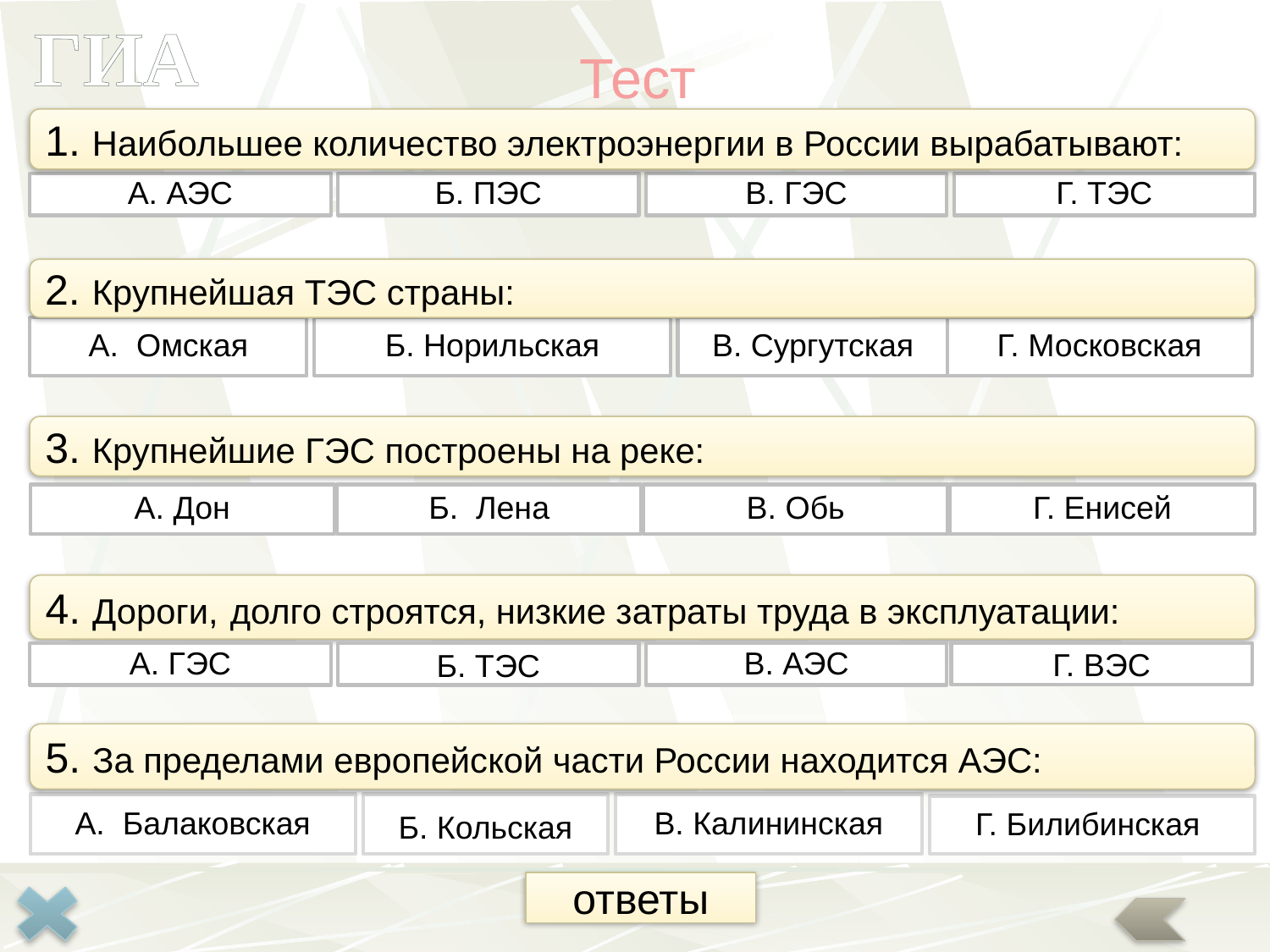

ГИА
Тест
1. Наибольшее количество электроэнергии в России вырабатывают:
А. АЭС
Б. ПЭС
В. ГЭС
Г. ТЭС
2. Крупнейшая ТЭС страны:
А.  Омская
Б. Норильская
В. Сургутская
Г. Московская
3. Крупнейшие ГЭС построены на реке:
А. Дон
Б.  Лена
В. Обь
Г. Енисей
4. Дороги, долго строятся, низкие затраты труда в эксплуатации:
А. ГЭС

Б. ТЭС

В. АЭС
Г. ВЭС
5. За пределами европейской части России находится АЭС:
А.  Балаковская

Б. Кольская

В. Калининская
Г. Билибинская
ответы